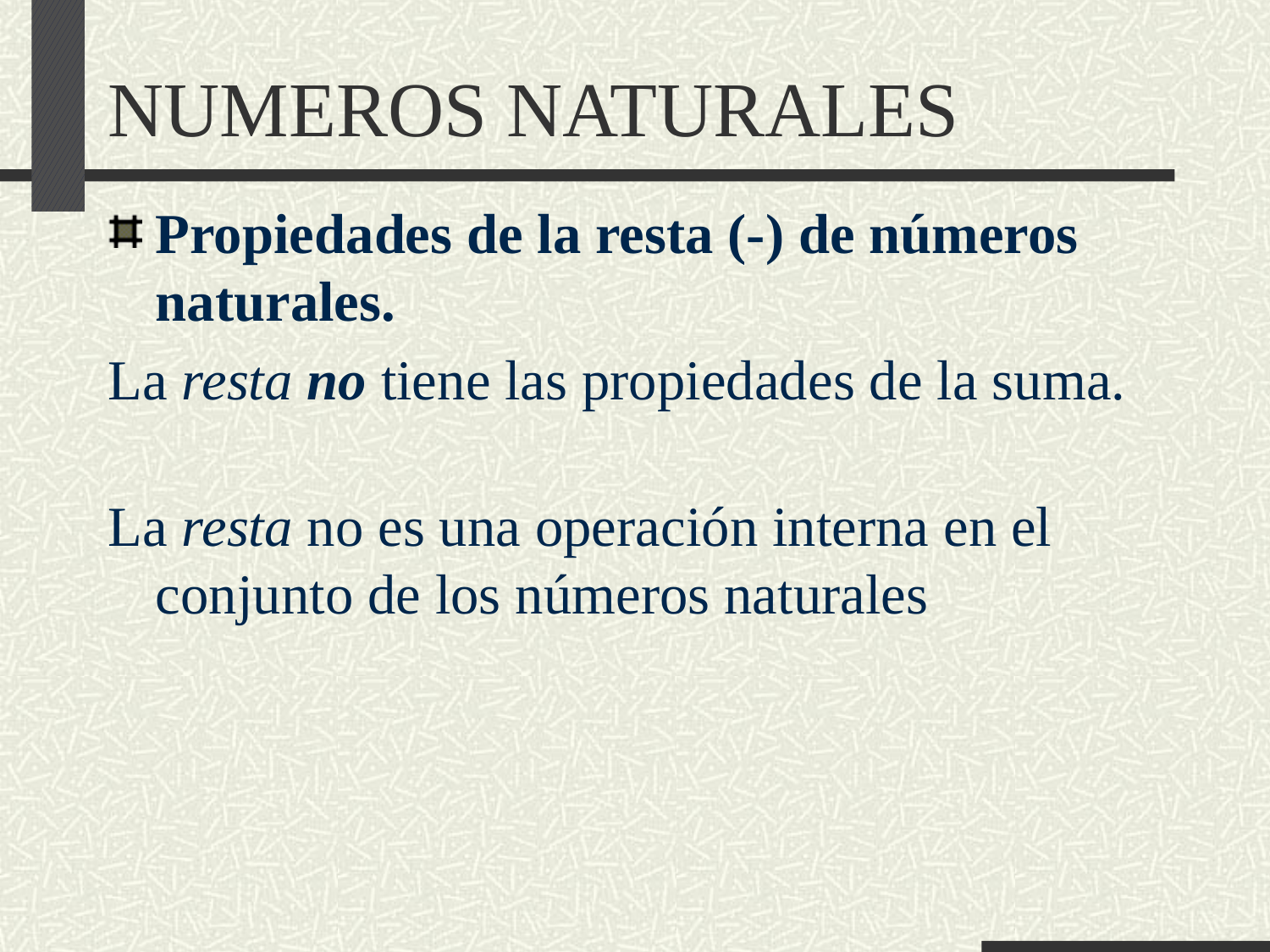

# NUMEROS NATURALES
Propiedades de la resta (-) de números naturales.
La resta no tiene las propiedades de la suma.
La resta no es una operación interna en el conjunto de los números naturales